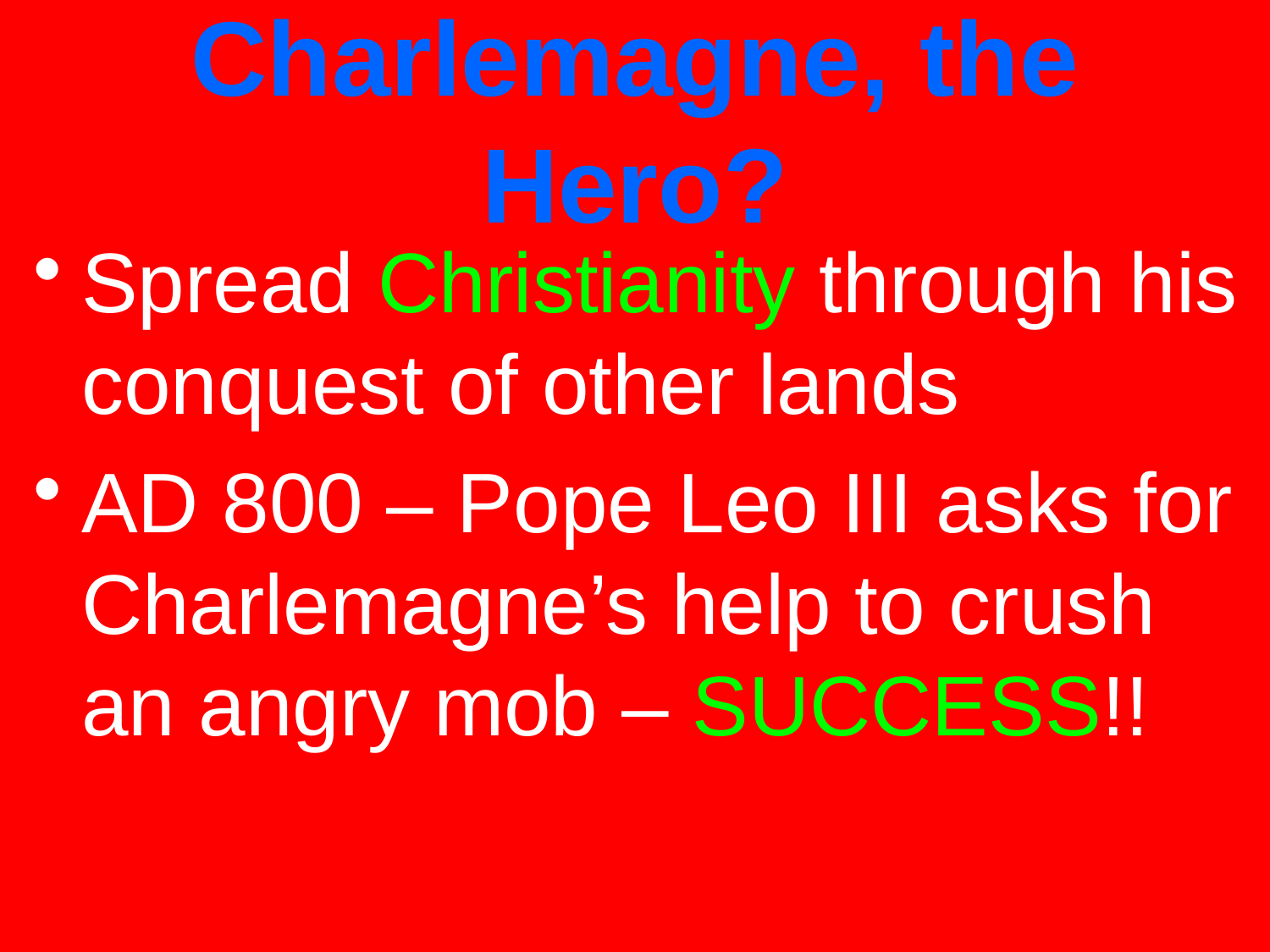

# Charlemagne, the Hero?
Spread Christianity through his conquest of other lands
AD 800 – Pope Leo III asks for Charlemagne’s help to crush an angry mob – SUCCESS!!